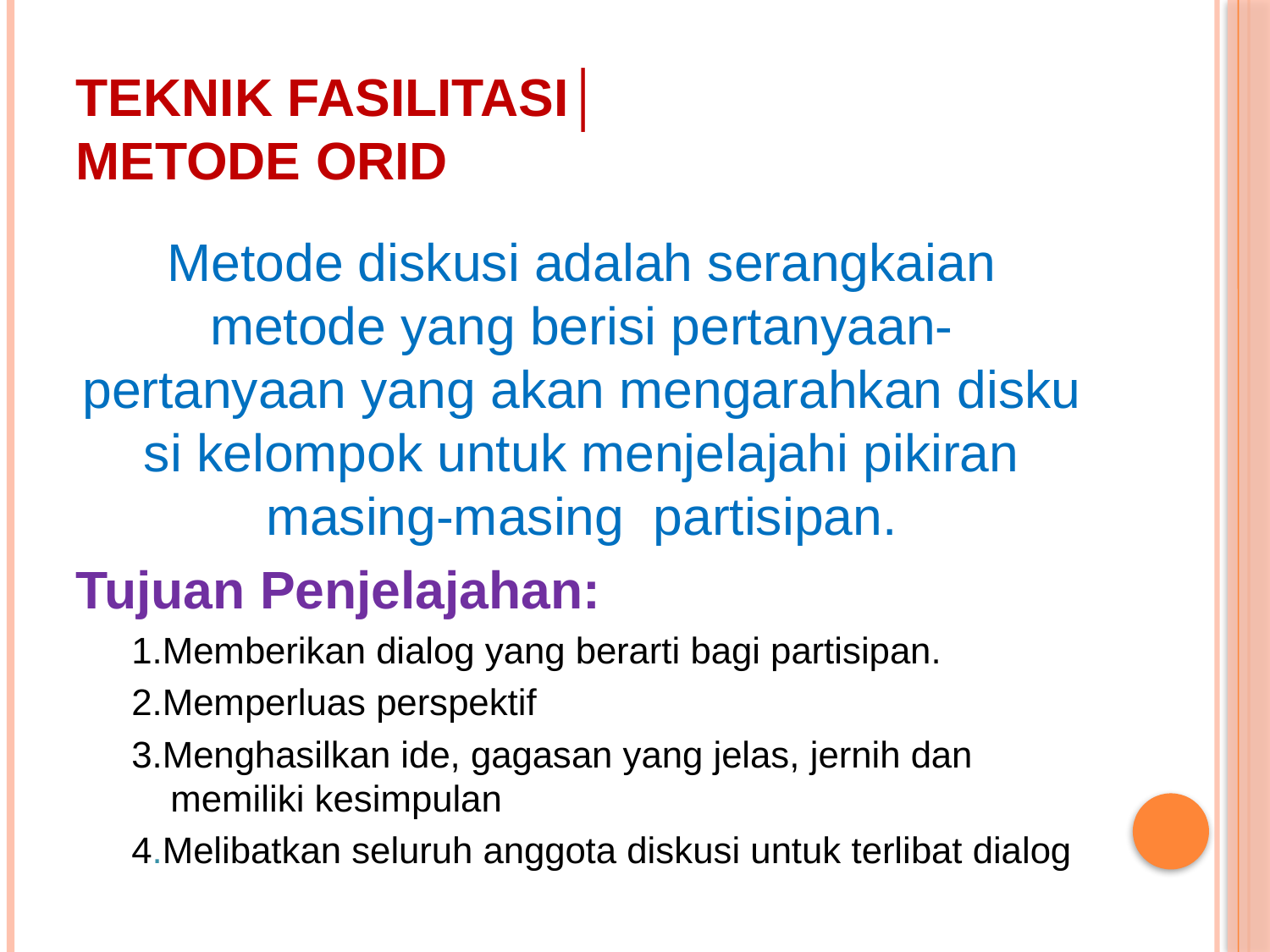

# Teknik Fasilitasi│ Metode ORID
Metode diskusi adalah serangkaian metode yang berisi pertanyaan-pertanyaan yang akan mengarahkan diskusi kelompok untuk menjelajahi pikiran masing-masing  partisipan.
Tujuan Penjelajahan:
1.Memberikan dialog yang berarti bagi partisipan.
2.Memperluas perspektif
3.Menghasilkan ide, gagasan yang jelas, jernih dan memiliki kesimpulan
4.Melibatkan seluruh anggota diskusi untuk terlibat dialog